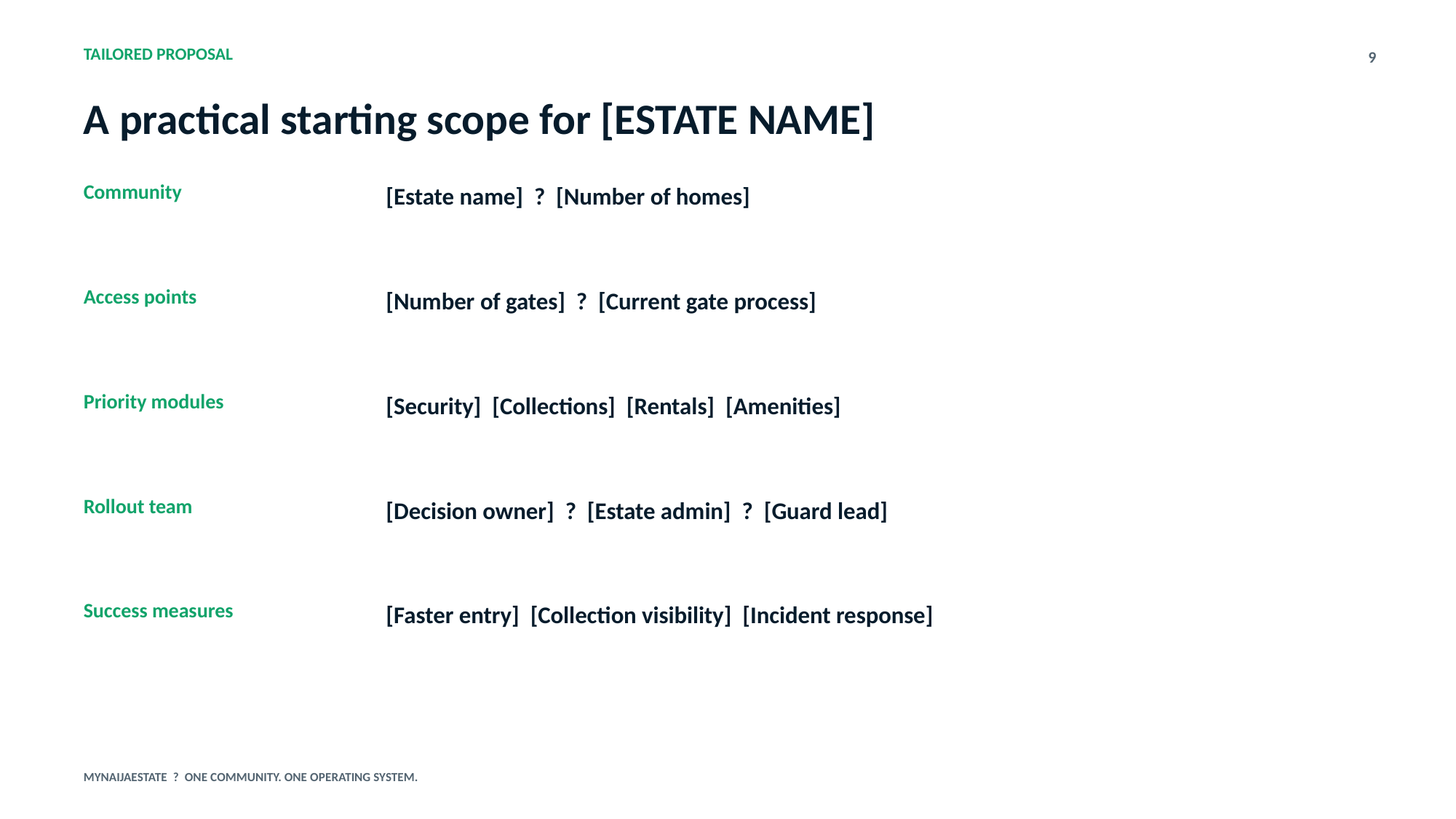

TAILORED PROPOSAL
9
A practical starting scope for [ESTATE NAME]
Community
[Estate name]  ?  [Number of homes]
Access points
[Number of gates]  ?  [Current gate process]
Priority modules
[Security]  [Collections]  [Rentals]  [Amenities]
Rollout team
[Decision owner]  ?  [Estate admin]  ?  [Guard lead]
Success measures
[Faster entry]  [Collection visibility]  [Incident response]
MYNAIJAESTATE  ?  ONE COMMUNITY. ONE OPERATING SYSTEM.